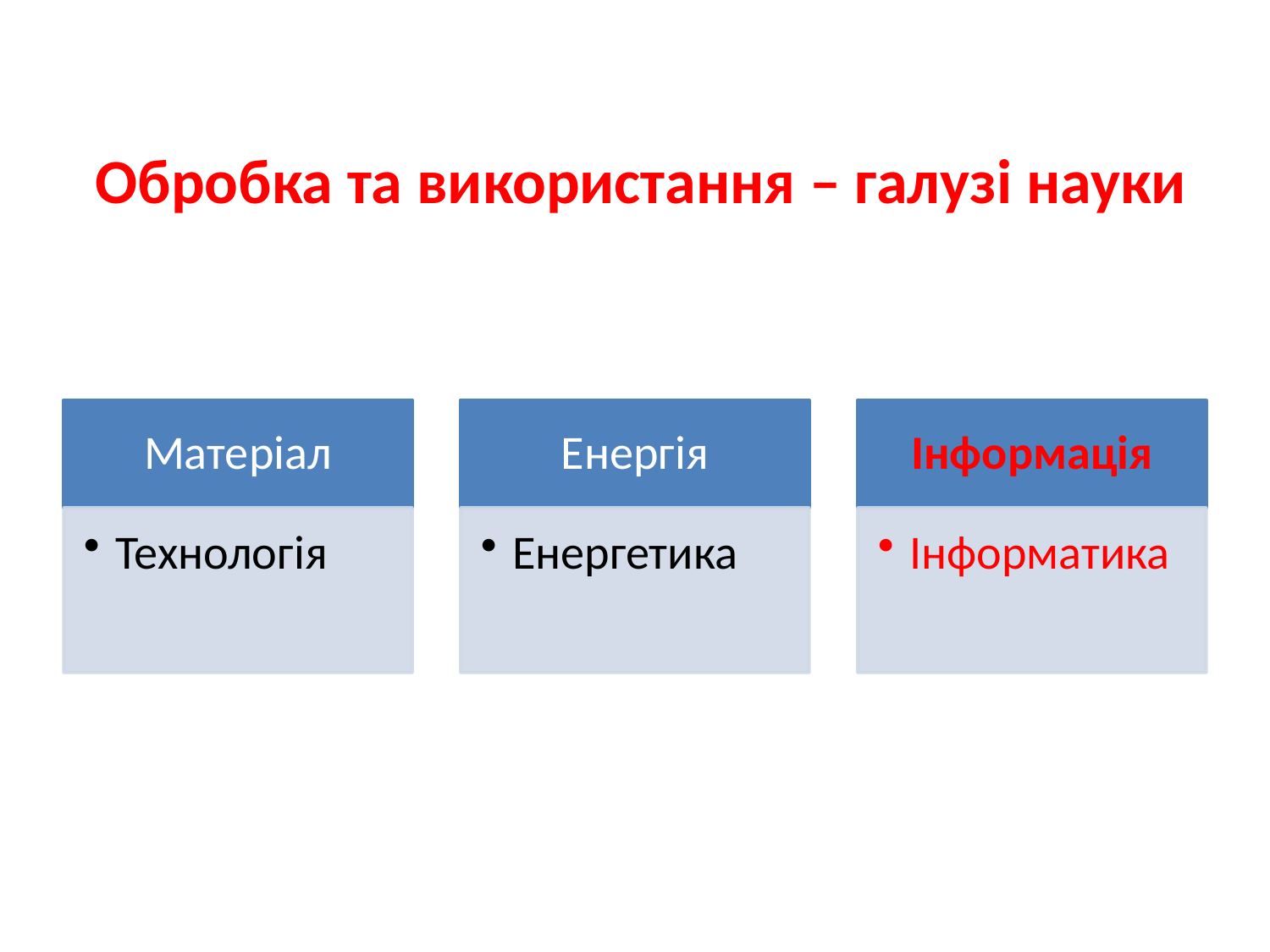

# Обробка та використання – галузі науки
Матеріал
Технологія
Енергія
Енергетика
Інформація
Інформатика